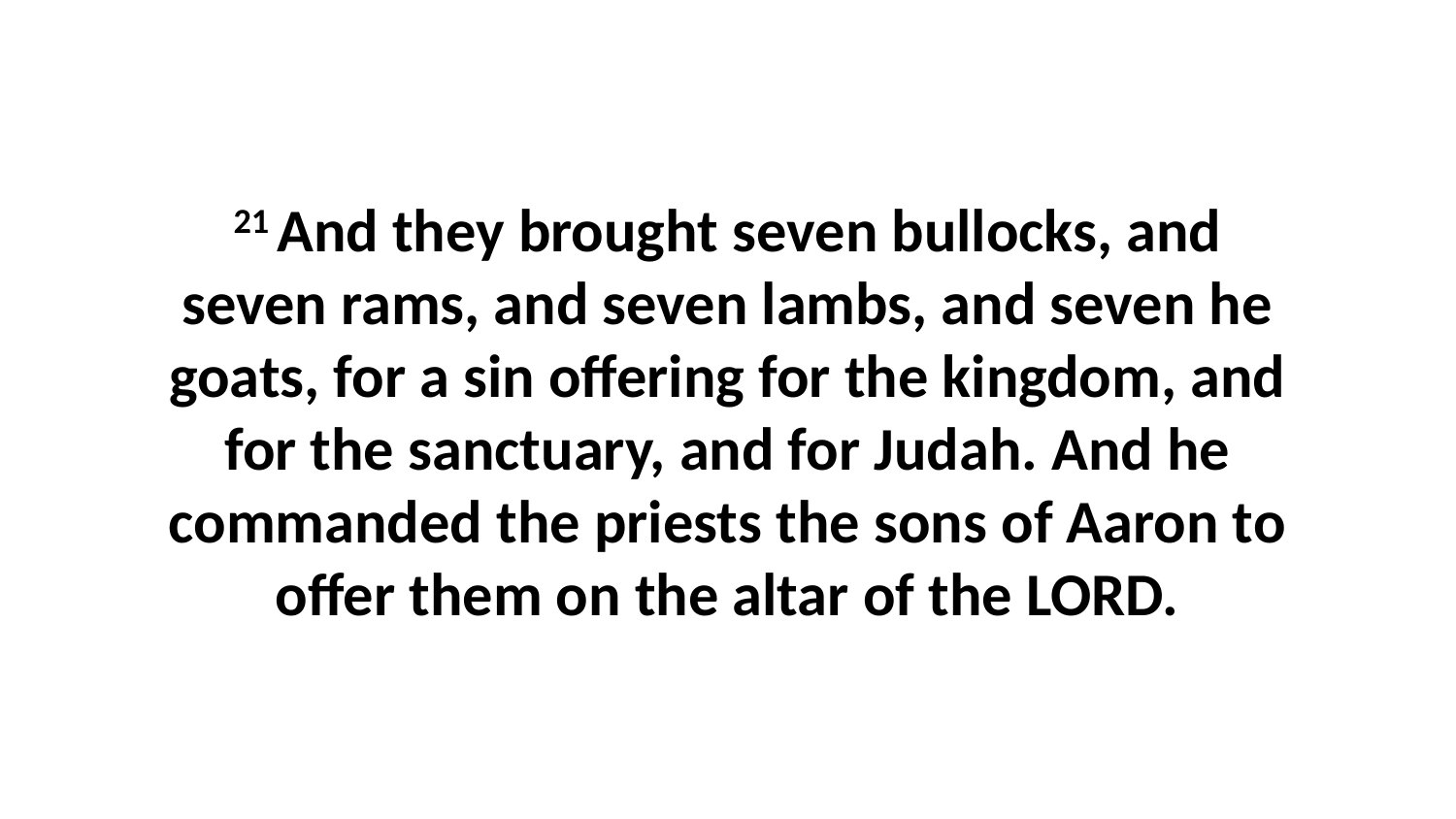

21 And they brought seven bullocks, and seven rams, and seven lambs, and seven he goats, for a sin offering for the kingdom, and for the sanctuary, and for Judah. And he commanded the priests the sons of Aaron to offer them on the altar of the LORD.